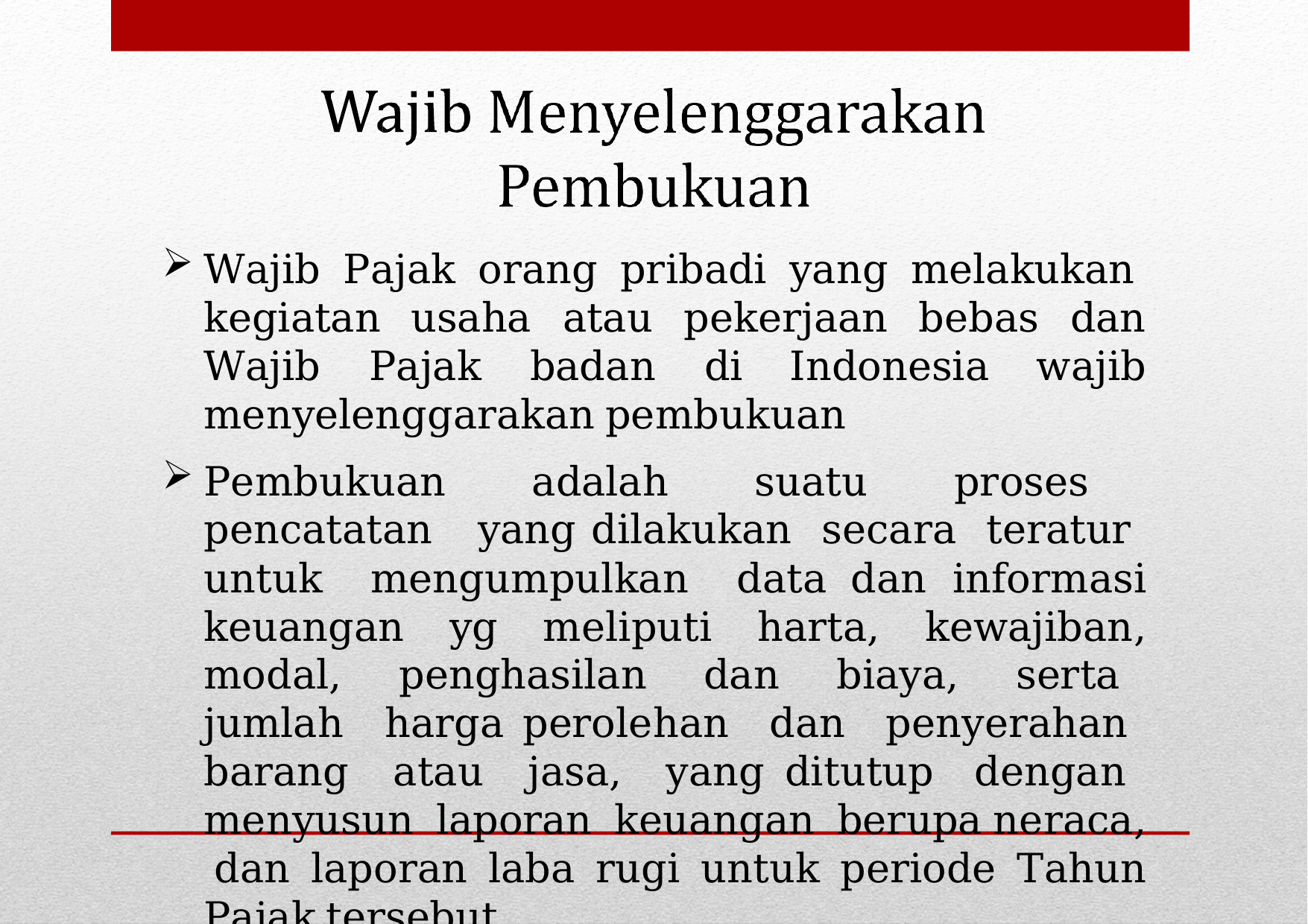

Wajib  Pajak  orang  pribadi  yang  melakukan  kegiatan usaha atau pekerjaan bebas dan Wajib Pajak badan di Indonesia wajib menyelenggarakan pembukuan
Pembukuan   adalah   suatu   proses   pencatatan   yang dilakukan  secara  teratur  untuk  mengumpulkan  data dan informasi keuangan yg meliputi harta, kewajiban, modal,  penghasilan  dan  biaya,  serta  jumlah  harga perolehan  dan  penyerahan  barang  atau  jasa,  yang ditutup  dengan  menyusun  laporan  keuangan  berupa neraca,  dan  laporan  laba  rugi  untuk  periode  Tahun Pajak tersebut.